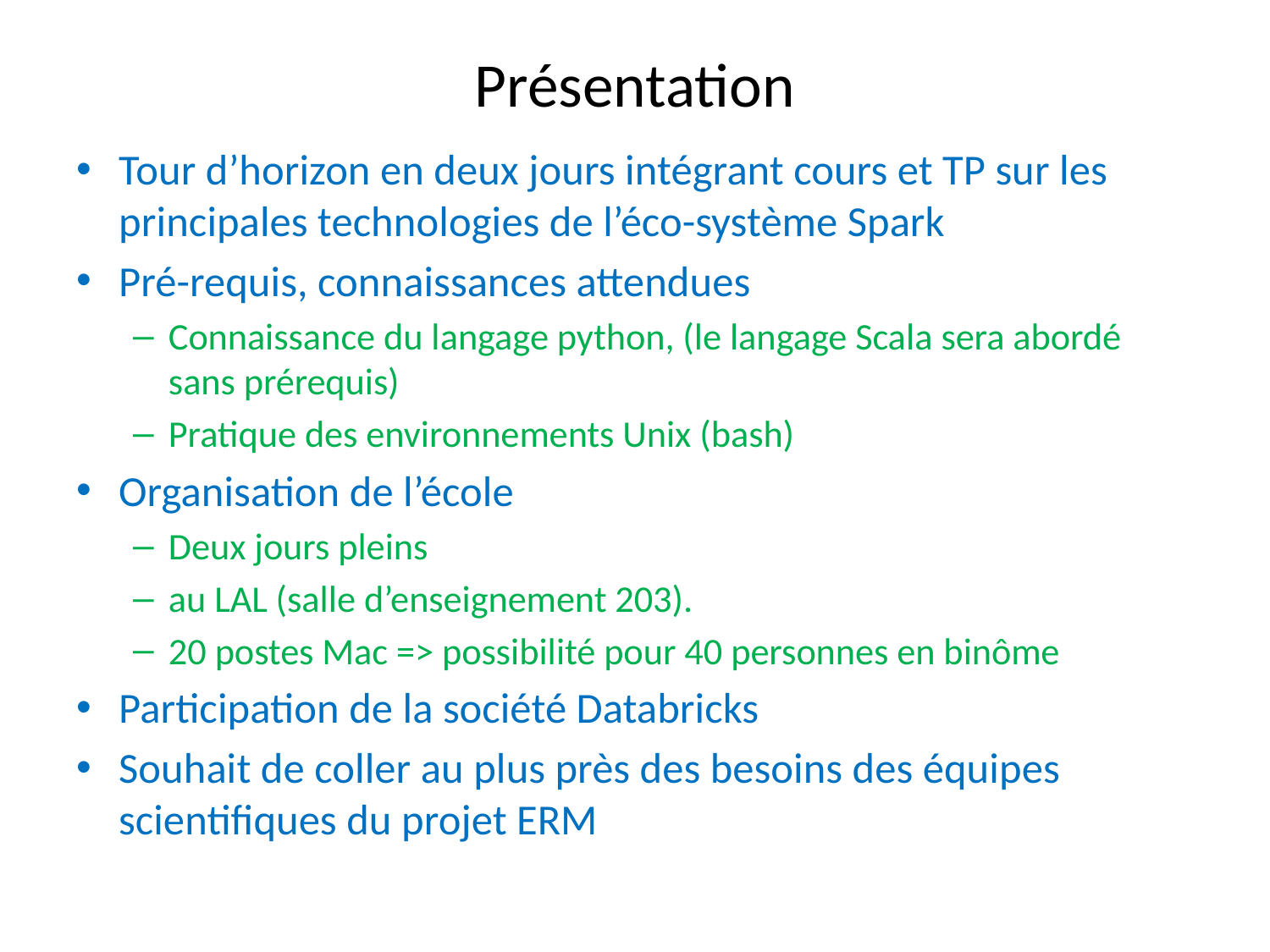

# Présentation
Tour d’horizon en deux jours intégrant cours et TP sur les principales technologies de l’éco-système Spark
Pré-requis, connaissances attendues
Connaissance du langage python, (le langage Scala sera abordé sans prérequis)
Pratique des environnements Unix (bash)
Organisation de l’école
Deux jours pleins
au LAL (salle d’enseignement 203).
20 postes Mac => possibilité pour 40 personnes en binôme
Participation de la société Databricks
Souhait de coller au plus près des besoins des équipes scientifiques du projet ERM